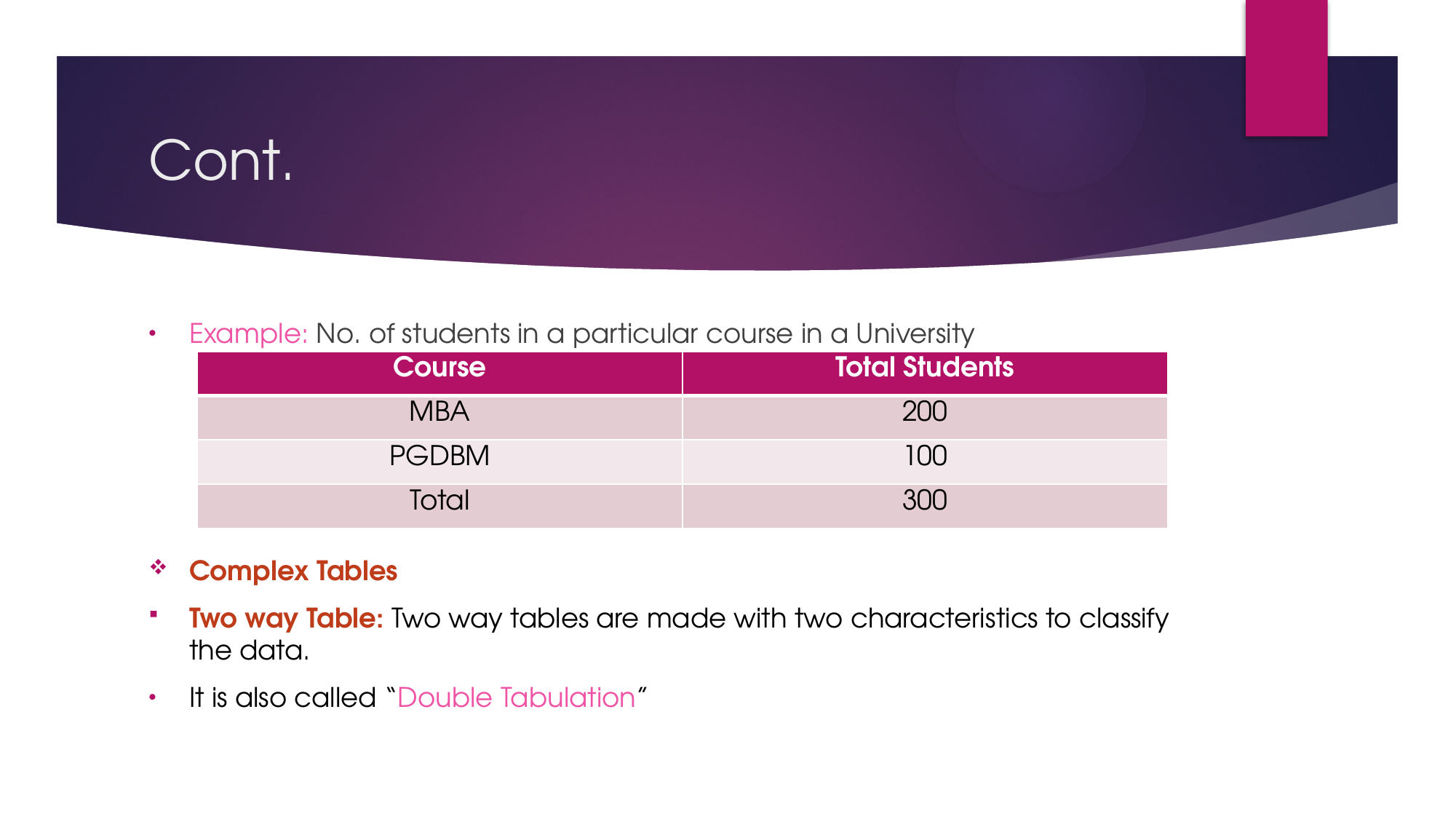

# Cont.
Example: No. of students in a particular course in a University

Complex Tables
Two way Table: Two way tables are made with two characteristics to classify the data.
It is also called “Double Tabulation”
| Course | Total Students |
| --- | --- |
| MBA | 200 |
| PGDBM | 100 |
| Total | 300 |